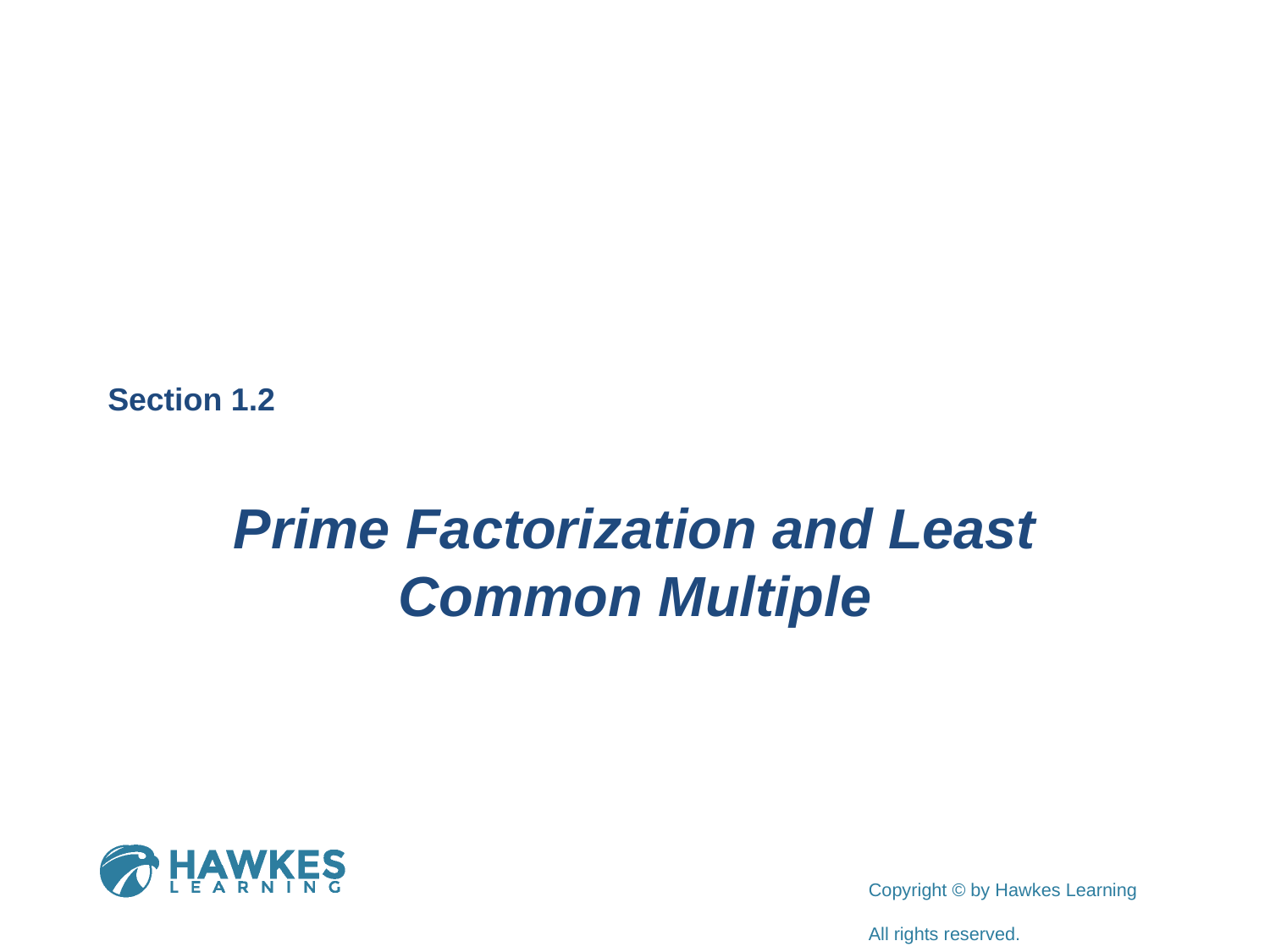

Section 1.2
Prime Factorization and Least Common Multiple